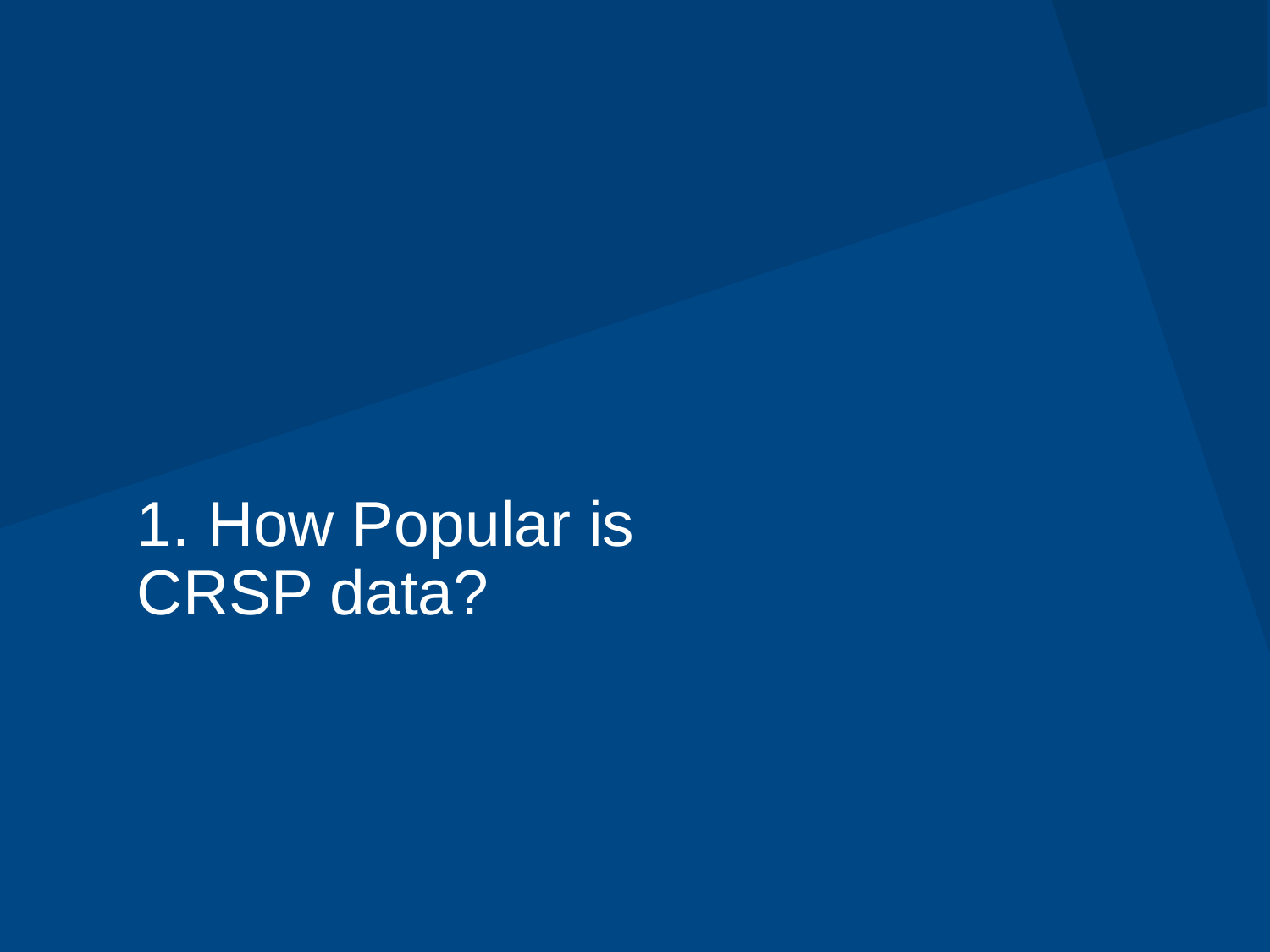

# 1. How Popular is CRSP data?